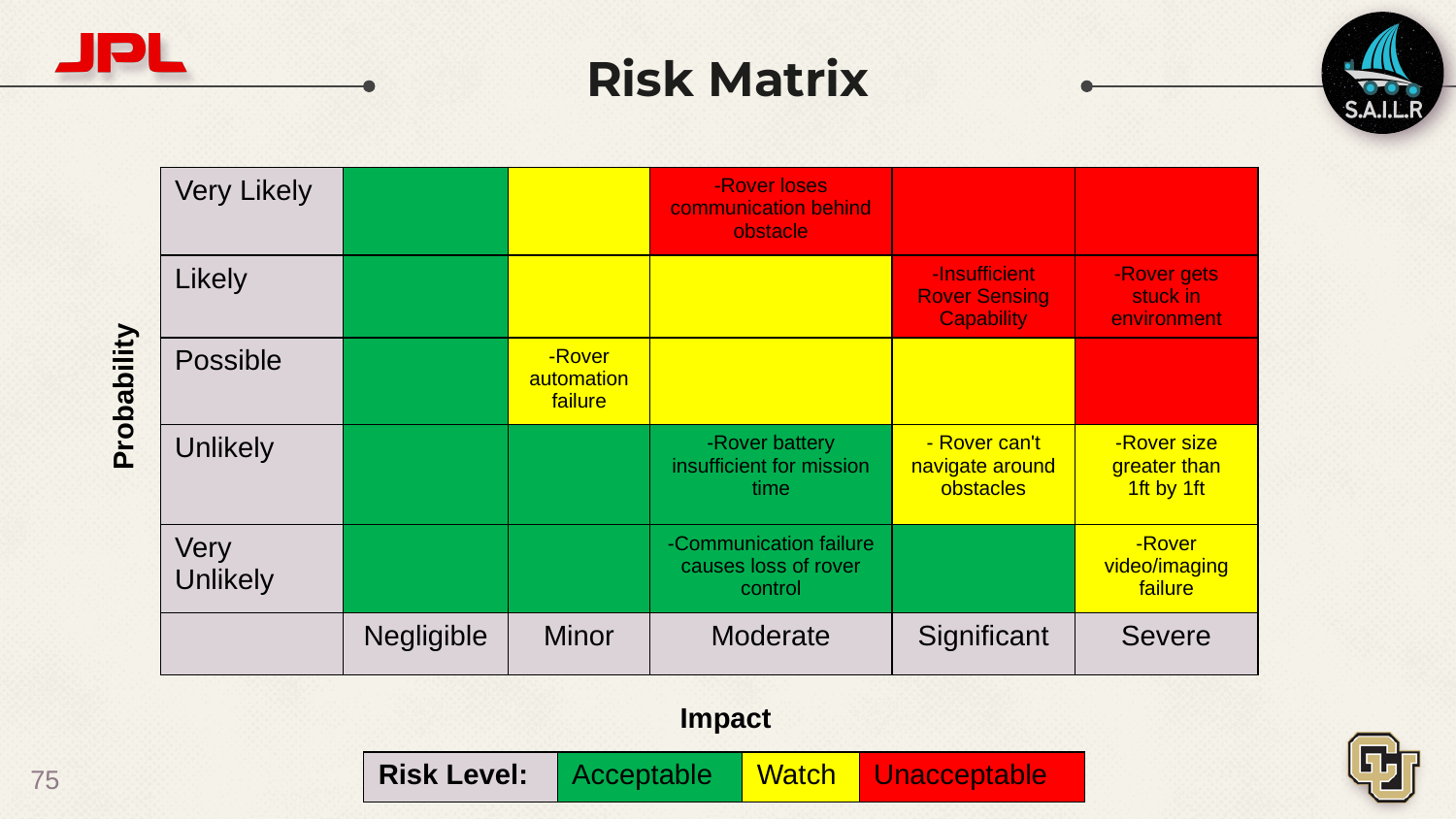

# Risk Matrix
| Very Likely |  |  | -Rover loses communication behind obstacle |  |  |
| --- | --- | --- | --- | --- | --- |
| Likely |  |  |  | -Insufficient Rover Sensing Capability | -Rover gets stuck in environment |
| Possible |  | -Rover automation failure |  |  |  |
| Unlikely |  |  | -Rover battery insufficient for mission time | - Rover can't navigate around obstacles | -Rover size greater than 1ft by 1ft |
| Very Unlikely |  |  | -Communication failure causes loss of rover control |  | -Rover video/imaging failure |
|  | Negligible | Minor | Moderate | Significant | Severe |
Probability
Impact
75
| Risk Level: | Acceptable | Watch | Unacceptable |
| --- | --- | --- | --- |